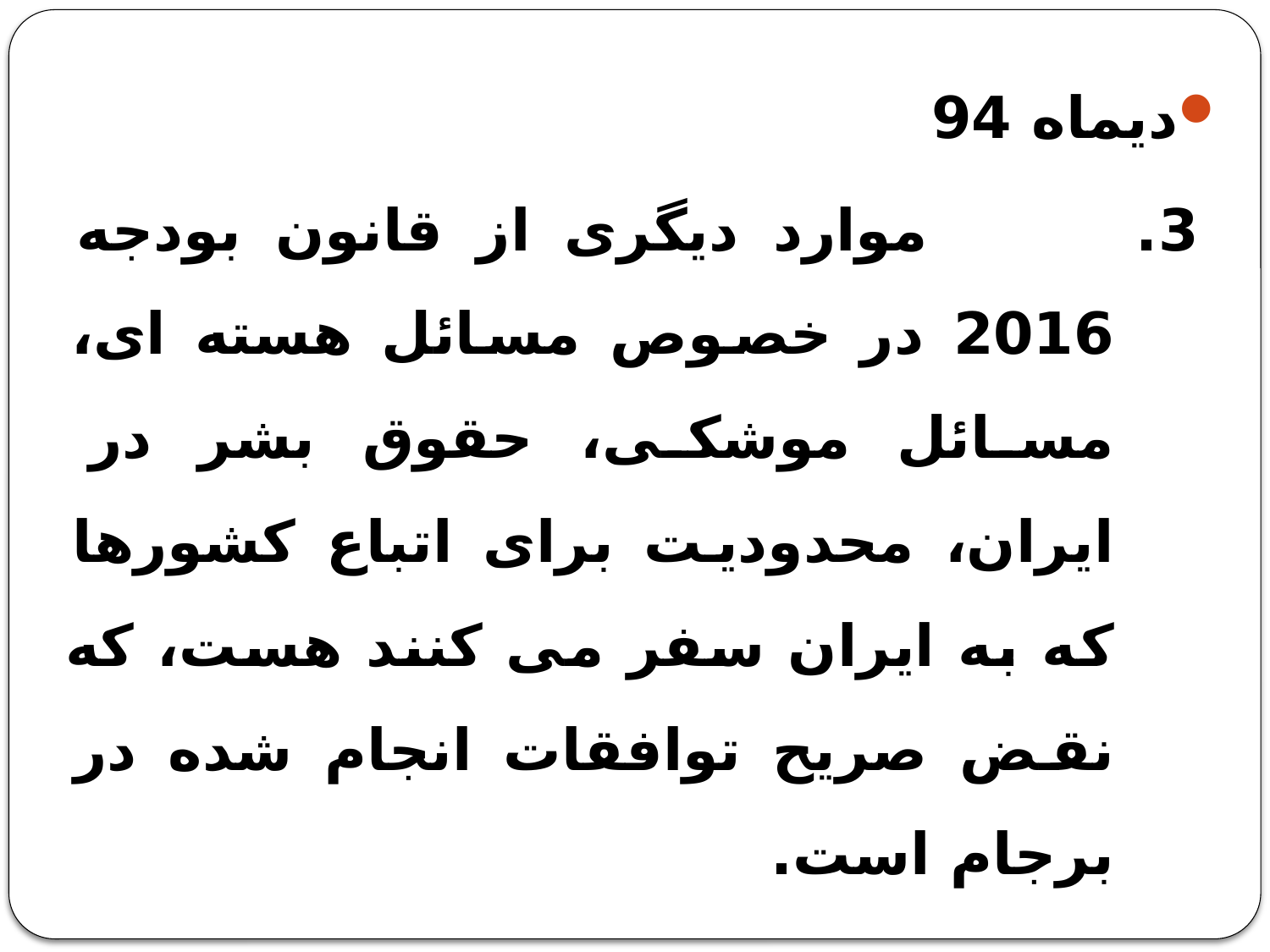

دیماه 94
3.      موارد دیگری از قانون بودجه 2016 در خصوص مسائل هسته ای، مسائل موشکی، حقوق بشر در ایران، محدودیت برای اتباع کشورها که به ایران سفر می کنند هست، که نقض صریح توافقات انجام شده در برجام است.